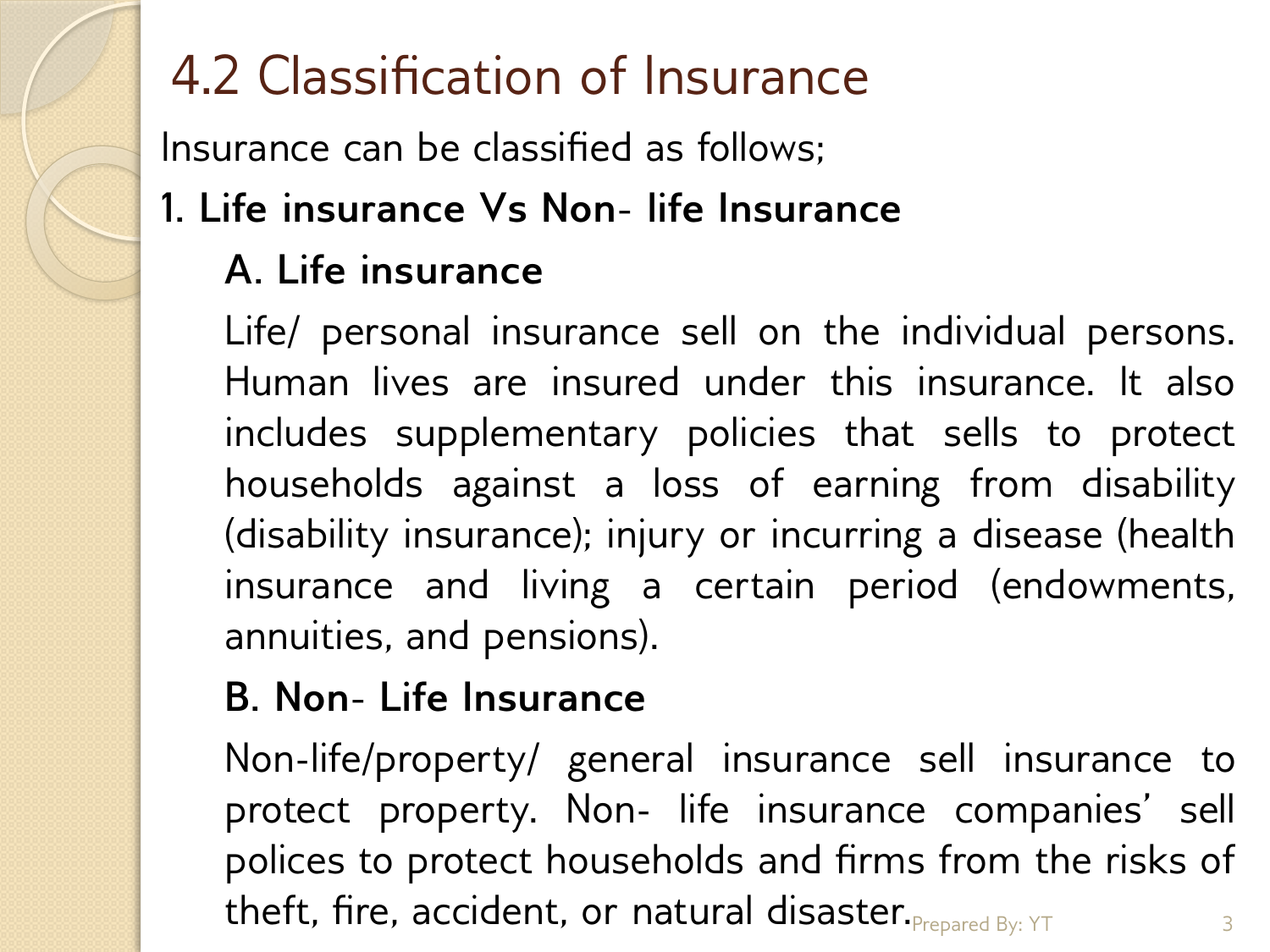

# 4.2 Classification of Insurance
Insurance can be classified as follows;
1. Life insurance Vs Non- life Insurance
	A. Life insurance
	Life/ personal insurance sell on the individual persons. Human lives are insured under this insurance. It also includes supplementary policies that sells to protect households against a loss of earning from disability (disability insurance); injury or incurring a disease (health insurance and living a certain period (endowments, annuities, and pensions).
	B. Non- Life Insurance
	Non-life/property/ general insurance sell insurance to protect property. Non- life insurance companies’ sell polices to protect households and firms from the risks of theft, fire, accident, or natural disaster.

3
Prepared By: YT